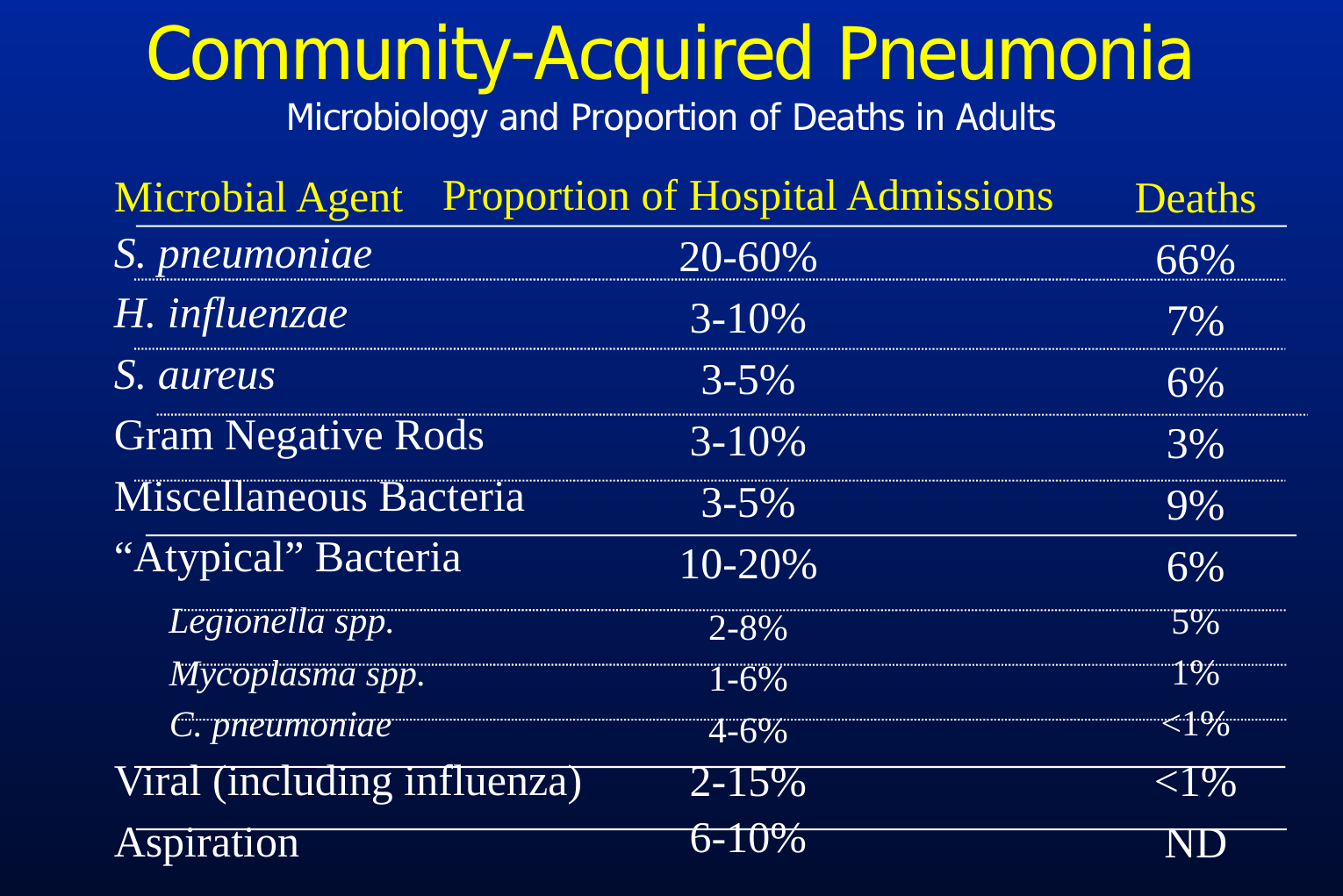

# Community-Acquired Pneumonia Microbiology and Proportion of Deaths in Adults
Proportion of Hospital Admissions
20-60%
3-10%
3-5%
3-10%
3-5%
10-20%
2-8%
1-6%
4-6%
2-15%
6-10%
Deaths
66%
7%
6%
3%
9%
6%
5%
1%
<1%
<1%
ND
Microbial Agent
S. pneumoniae
H. influenzae
S. aureus
Gram Negative Rods
Miscellaneous Bacteria
“Atypical” Bacteria
     Legionella spp.
      Mycoplasma spp.
      C. pneumoniae
Viral (including influenza)
Aspiration